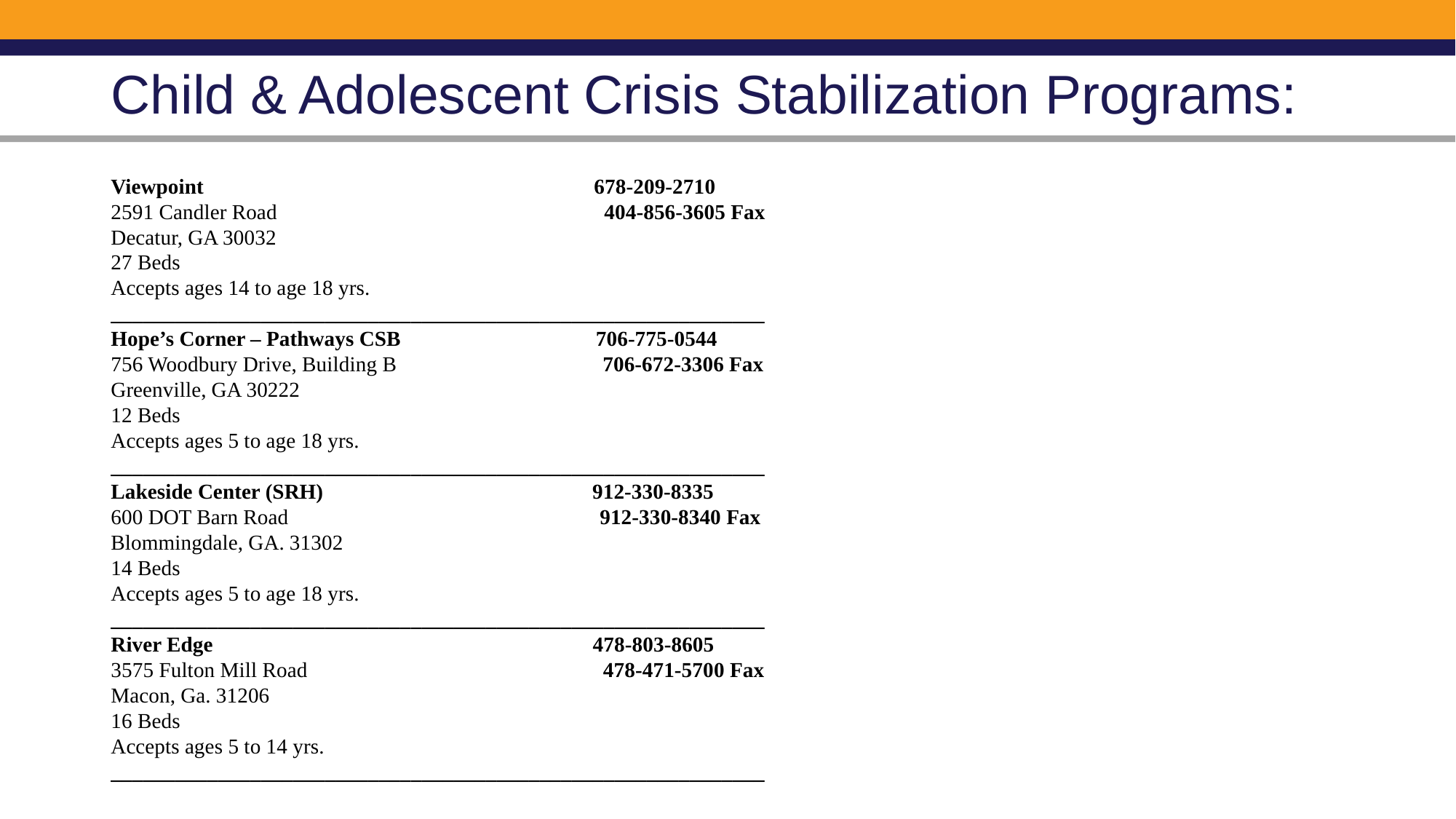

# Child & Adolescent Crisis Stabilization Programs:
Viewpoint                                                                          678-209-2710
2591 Candler Road                                                              404-856-3605 Fax
Decatur, GA 30032
27 Beds
Accepts ages 14 to age 18 yrs.
_____________________________________________________________
Hope’s Corner – Pathways CSB                                     706-775-0544
756 Woodbury Drive, Building B                                       706-672-3306 Fax
Greenville, GA 30222
12 Beds
Accepts ages 5 to age 18 yrs.
_____________________________________________________________
Lakeside Center (SRH)                                                   912-330-8335
600 DOT Barn Road                                                           912-330-8340 Fax
Blommingdale, GA. 31302
14 Beds
Accepts ages 5 to age 18 yrs.
_____________________________________________________________
River Edge                                                                        478-803-8605
3575 Fulton Mill Road                                                        478-471-5700 Fax
Macon, Ga. 31206
16 Beds
Accepts ages 5 to 14 yrs.
_____________________________________________________________